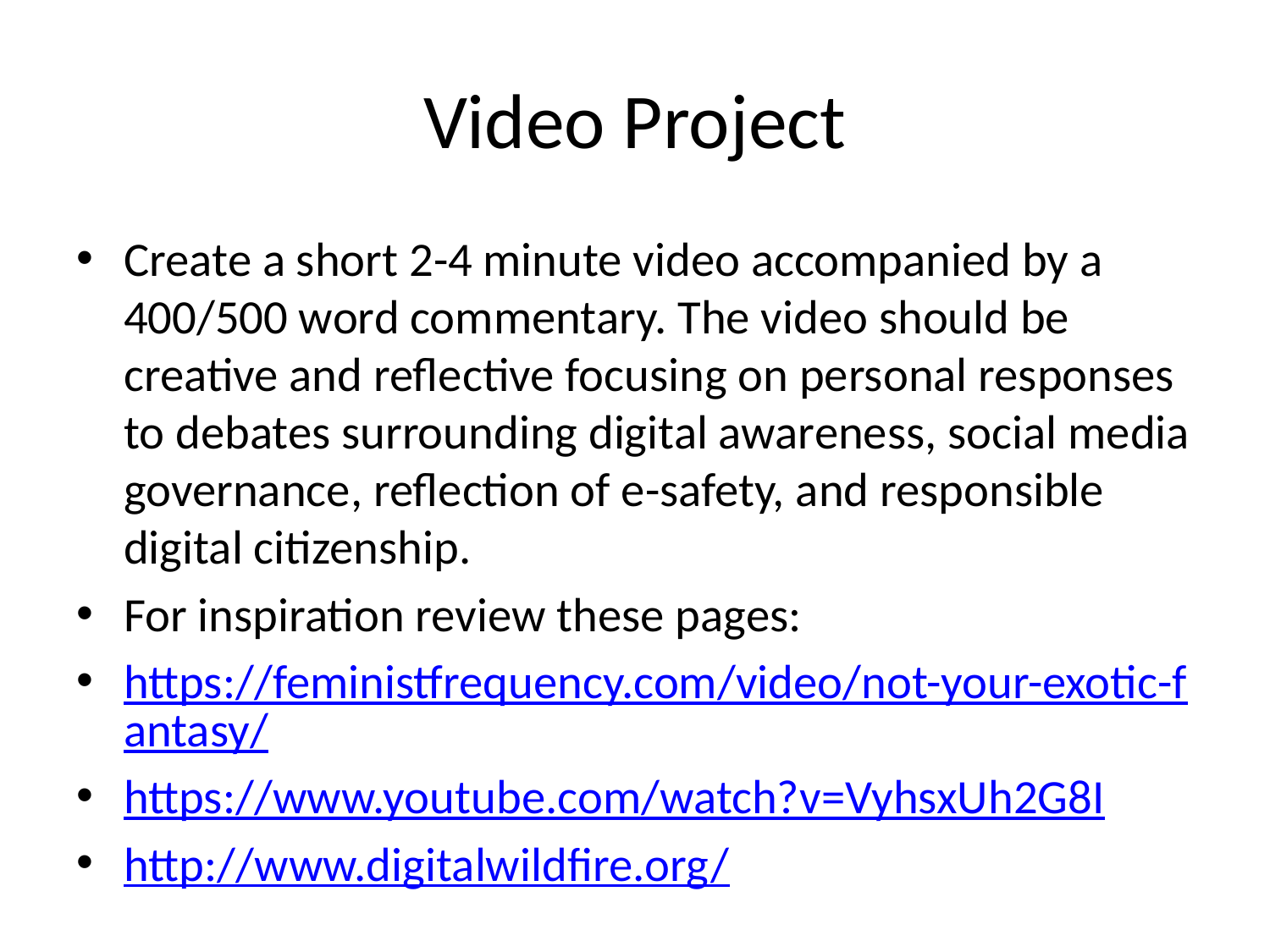

# Video Project
Create a short 2-4 minute video accompanied by a 400/500 word commentary. The video should be creative and reflective focusing on personal responses to debates surrounding digital awareness, social media governance, reflection of e-safety, and responsible digital citizenship.
For inspiration review these pages:
https://feministfrequency.com/video/not-your-exotic-fantasy/
https://www.youtube.com/watch?v=VyhsxUh2G8I
http://www.digitalwildfire.org/